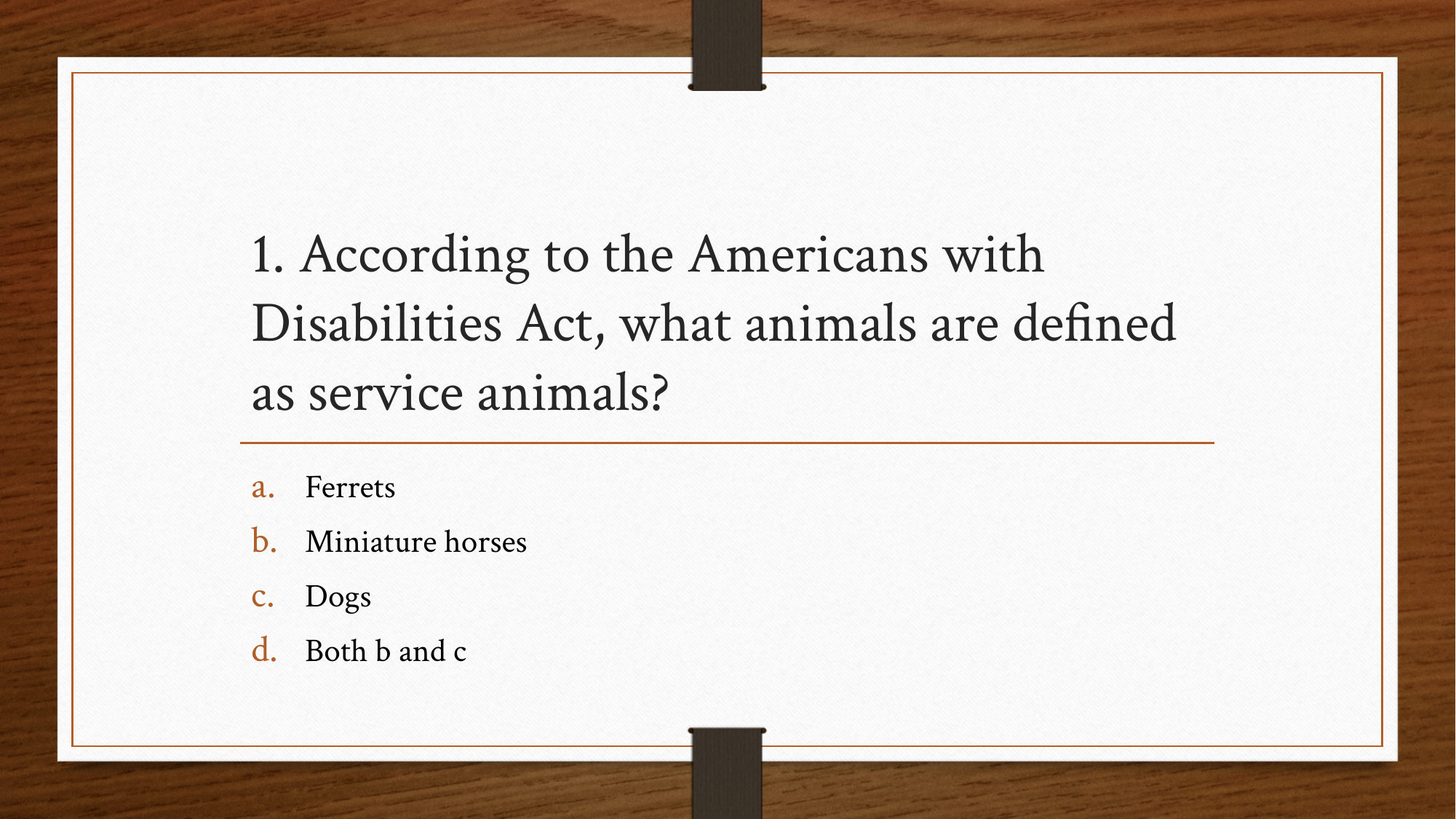

# 1. According to the Americans with Disabilities Act, what animals are defined as service animals?
Ferrets
Miniature horses
Dogs
Both b and c